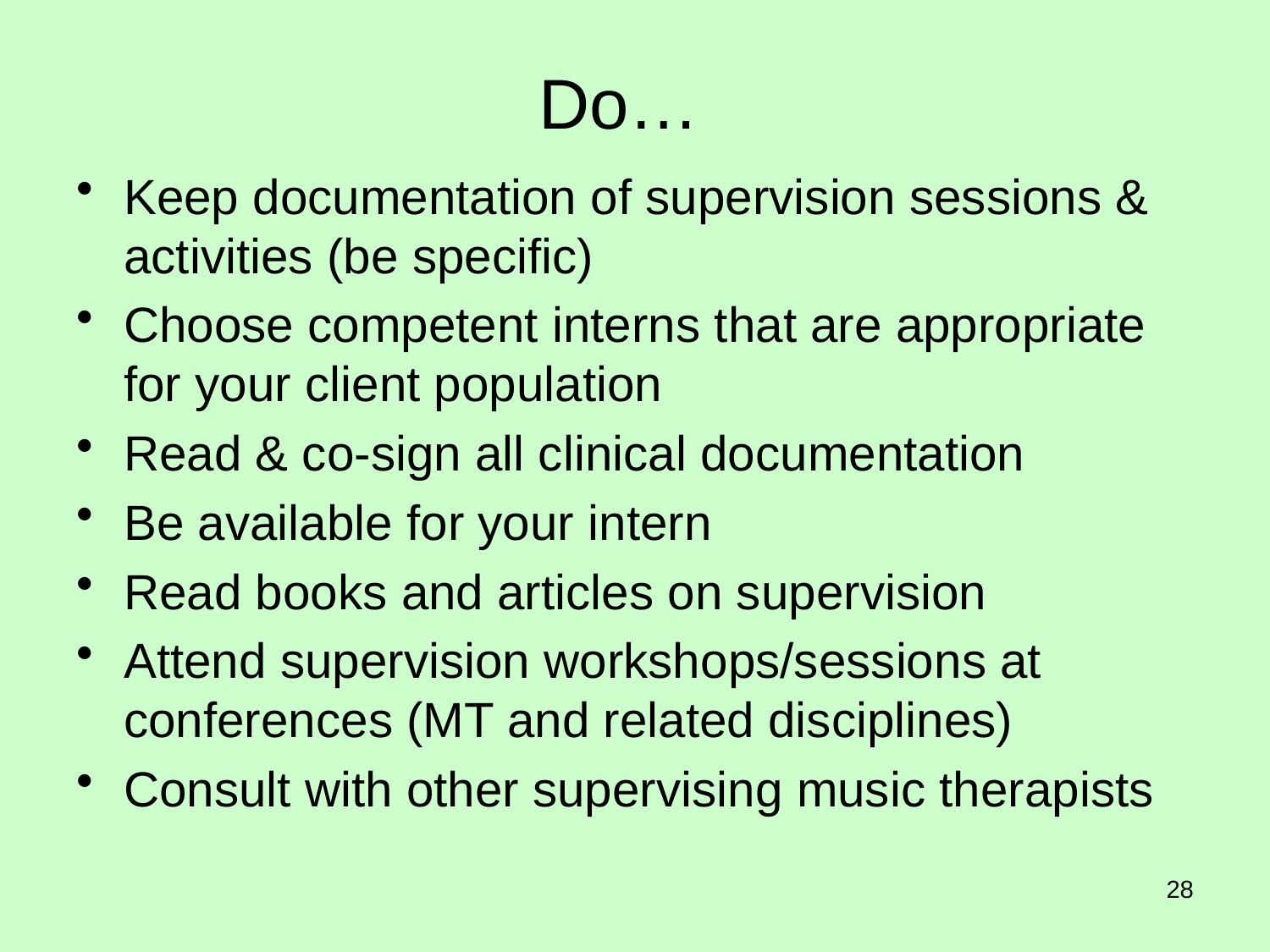

# Do…
Keep documentation of supervision sessions & activities (be specific)
Choose competent interns that are appropriate for your client population
Read & co-sign all clinical documentation
Be available for your intern
Read books and articles on supervision
Attend supervision workshops/sessions at conferences (MT and related disciplines)
Consult with other supervising music therapists
28